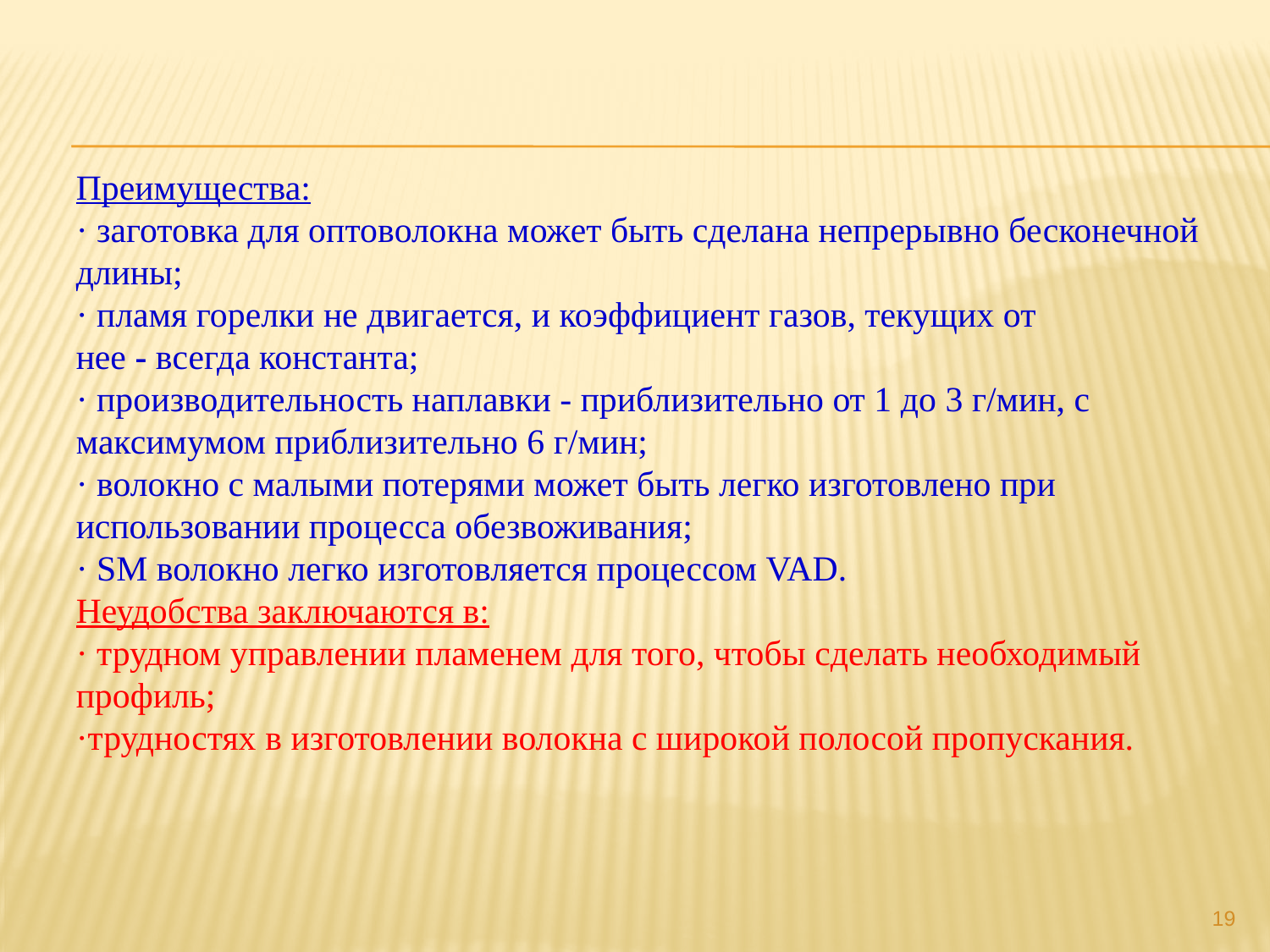

Преимущества:
· заготовка для оптоволокна может быть сделана непрерывно бесконечной длины;
· пламя горелки не двигается, и коэффициент газов, текущих от нее - всегда константа;
· производительность наплавки - приблизительно от 1 до 3 г/мин, с максимумом приблизительно 6 г/мин;
· волокно с малыми потерями может быть легко изготовлено при использовании процесса обезвоживания;
· SM волокно легко изготовляется процессом VAD.
Неудобства заключаются в:
· трудном управлении пламенем для того, чтобы сделать необходимый профиль;
·трудностях в изготовлении волокна с широкой полосой пропускания.

19